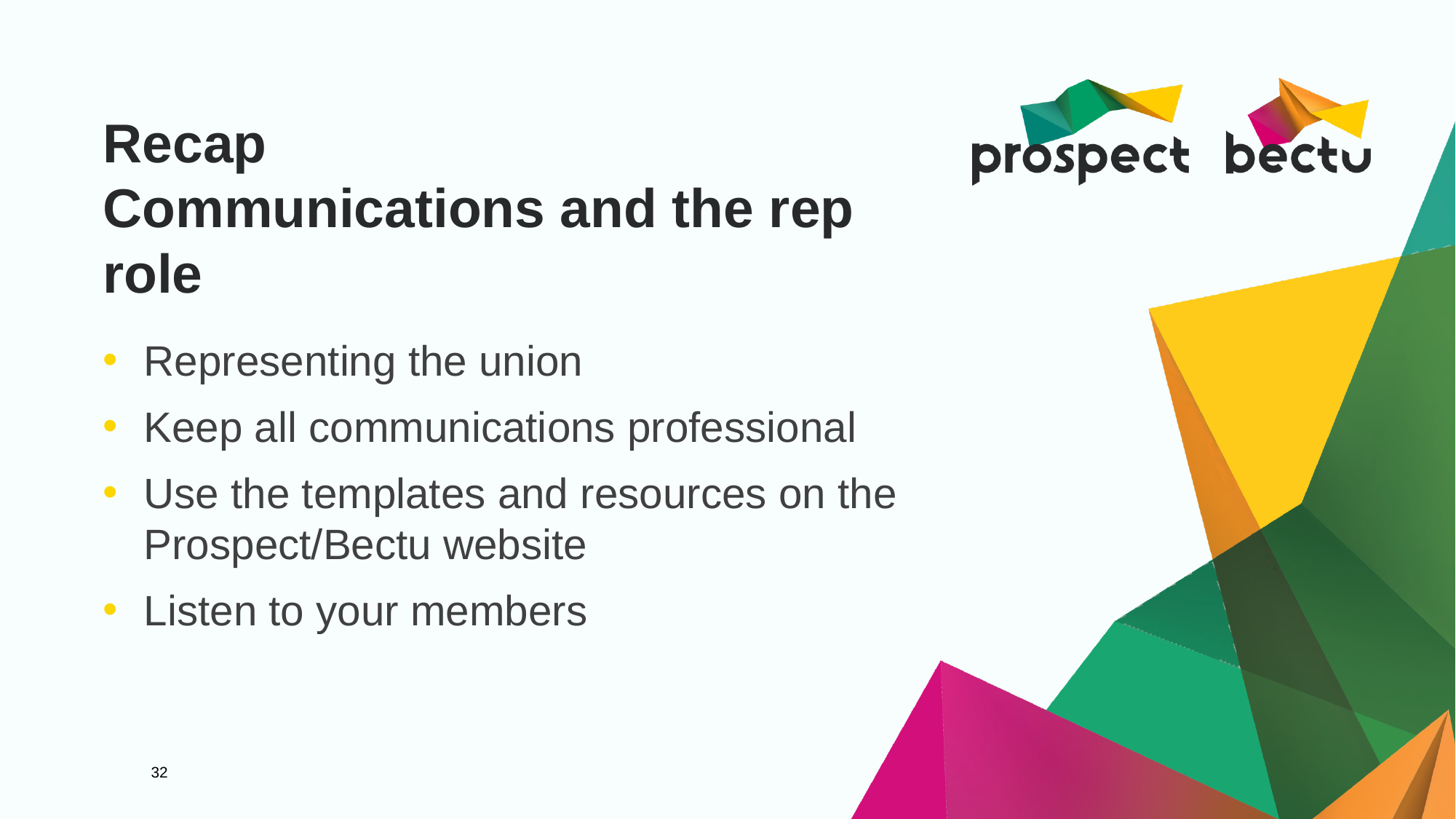

# Recap Communications and the rep role
Representing the union
Keep all communications professional
Use the templates and resources on the Prospect/Bectu website
Listen to your members